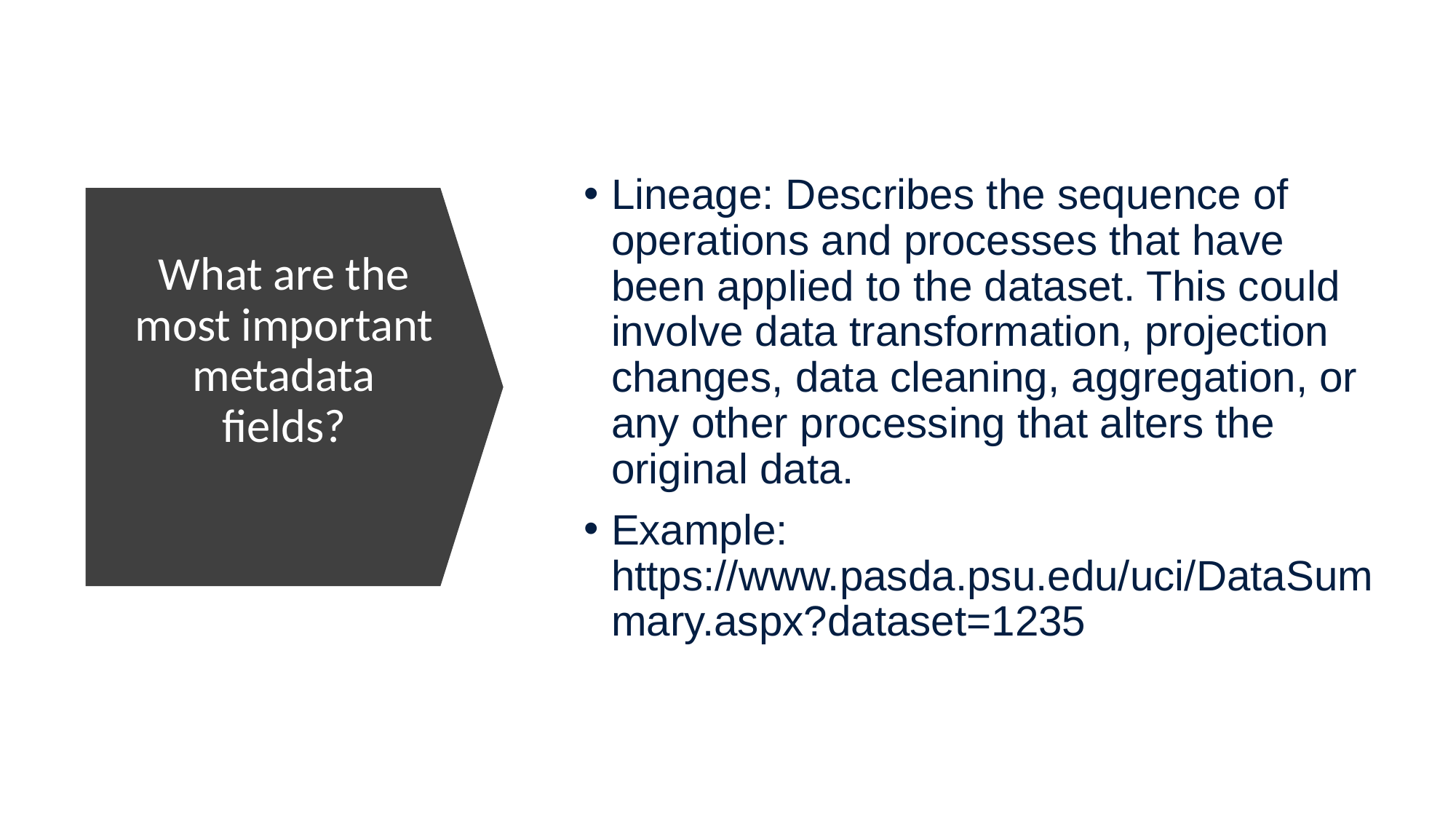

Lineage: Describes the sequence of operations and processes that have been applied to the dataset. This could involve data transformation, projection changes, data cleaning, aggregation, or any other processing that alters the original data.
Example: https://www.pasda.psu.edu/uci/DataSummary.aspx?dataset=1235

# What are the most important metadata fields?